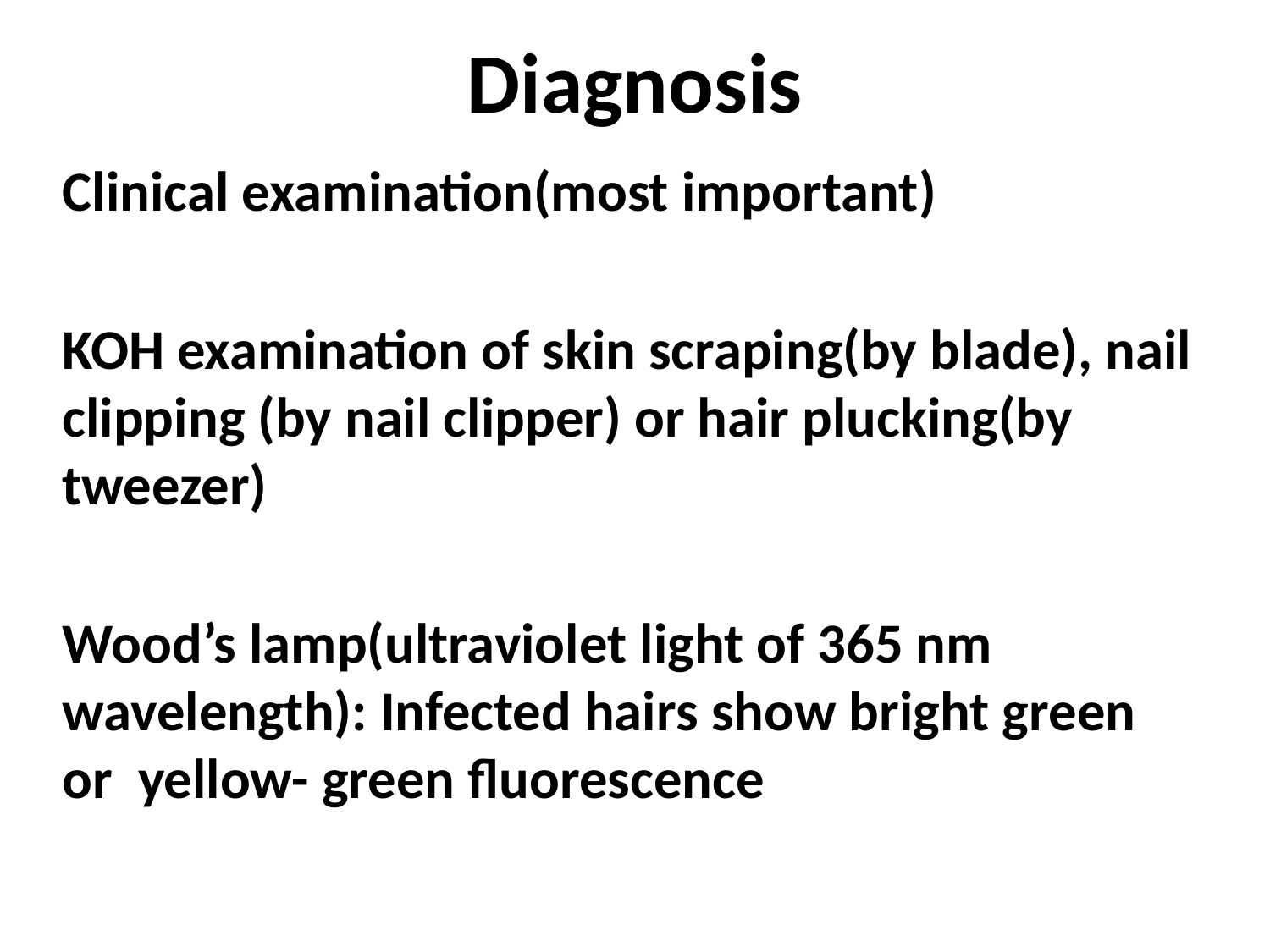

# Diagnosis
Clinical examination(most important)

KOH examination of skin scraping(by blade), nail clipping (by nail clipper) or hair plucking(by tweezer)

Wood’s lamp(ultraviolet light of 365 nm wavelength): Infected hairs show bright green or  yellow- green fluorescence